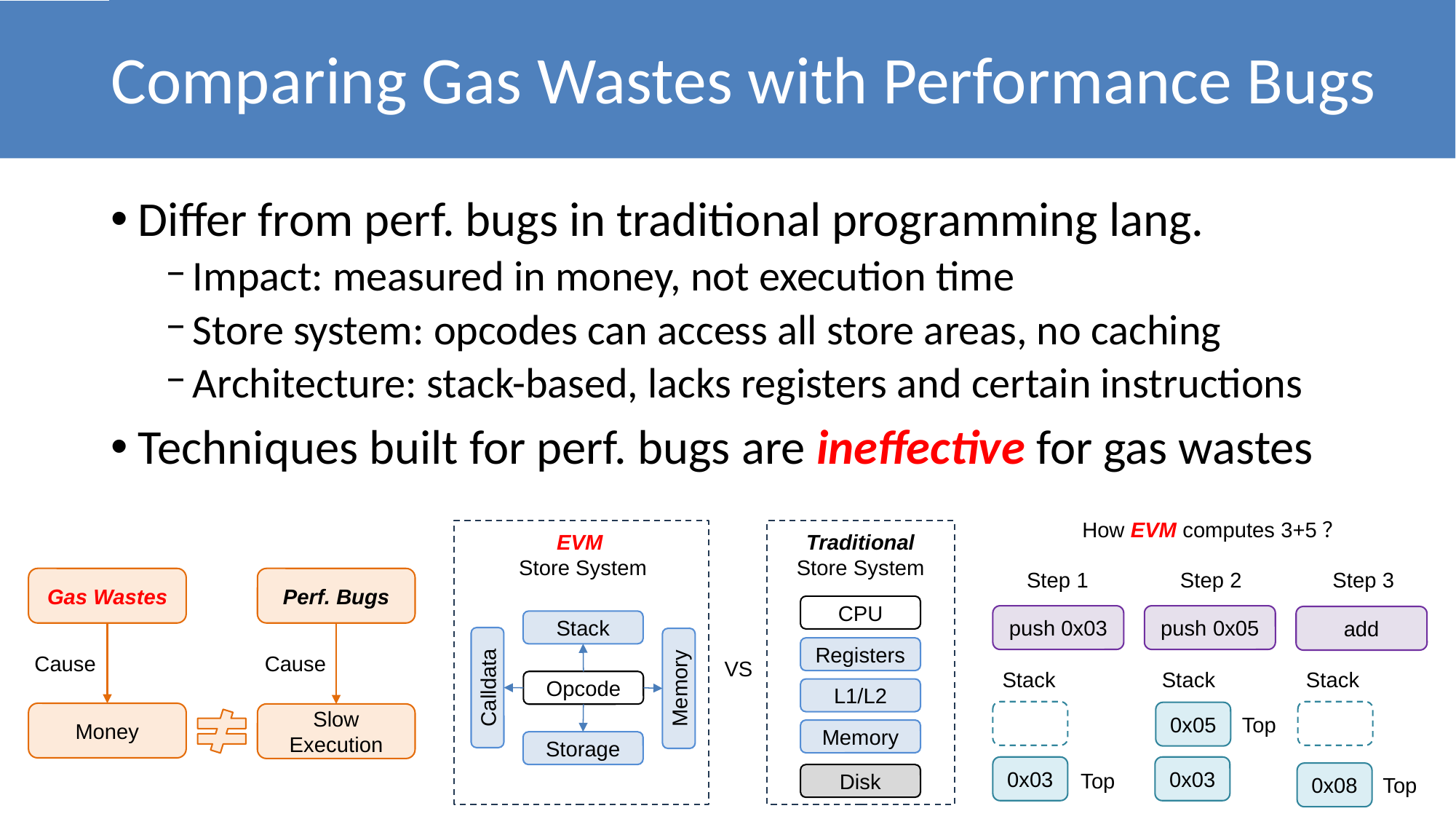

# Comparing Gas Wastes with Performance Bugs
Differ from perf. bugs in traditional programming lang.
Impact: measured in money, not execution time
Store system: opcodes can access all store areas, no caching
Architecture: stack-based, lacks registers and certain instructions
Techniques built for perf. bugs are ineffective for gas wastes
How EVM computes 3+5？

EVM
Store System
Traditional Store System
Step 1
Step 3
Step 2
Gas Wastes
Perf. Bugs
CPU
push 0x05
push 0x03
add
Stack
Registers
Cause
Cause
VS
Stack
Stack
Stack
Calldata
Opcode
Memory
L1/L2

0x05
Money
Slow Execution
Top

Memory
Storage
0x03
0x03
7
Top
0x08
Disk
Top